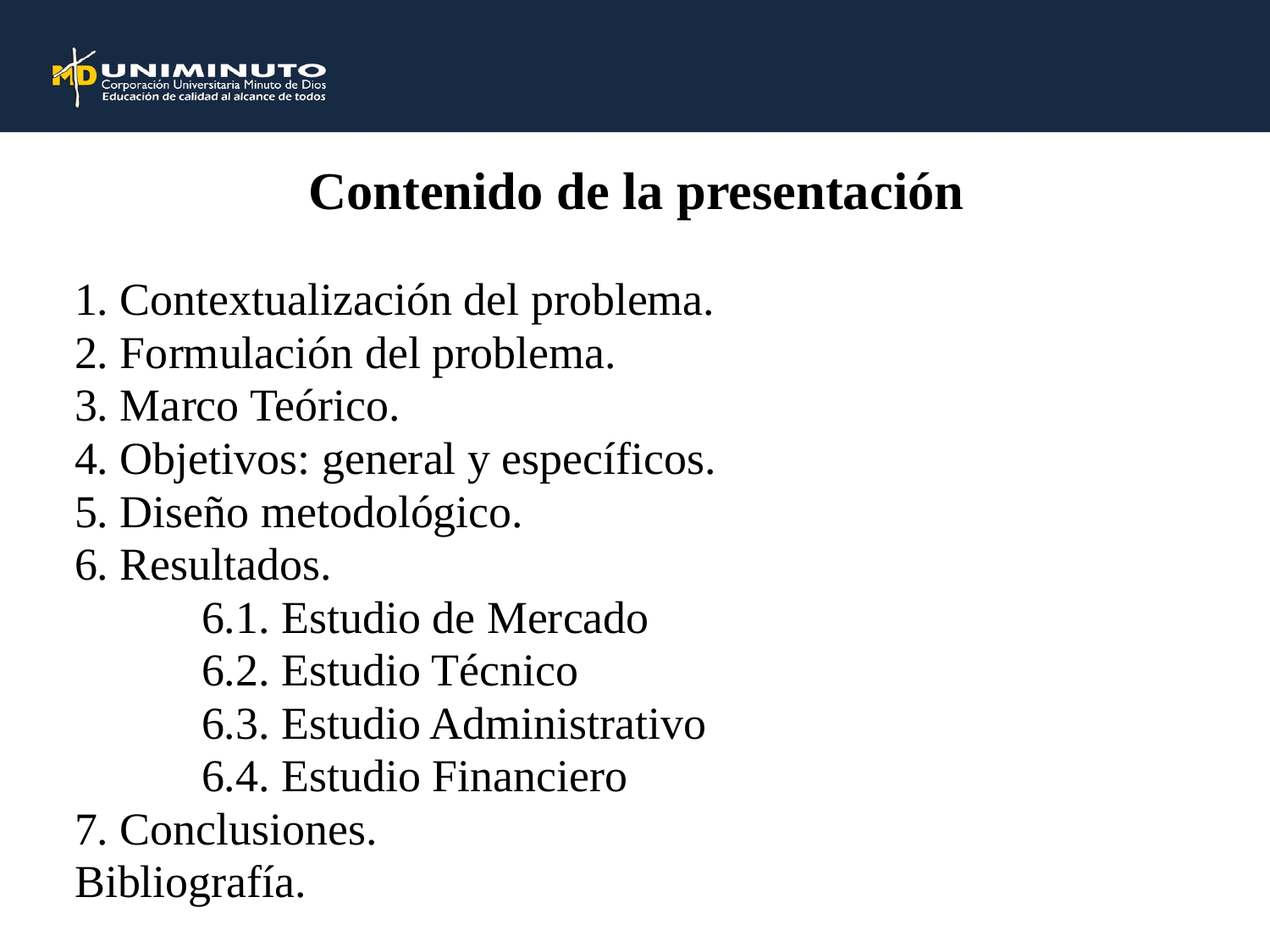

Contenido de la presentación
1. Contextualización del problema.
2. Formulación del problema.
3. Marco Teórico.
4. Objetivos: general y específicos.
5. Diseño metodológico.
6. Resultados.
	6.1. Estudio de Mercado
	6.2. Estudio Técnico
	6.3. Estudio Administrativo
	6.4. Estudio Financiero
7. Conclusiones.
Bibliografía.